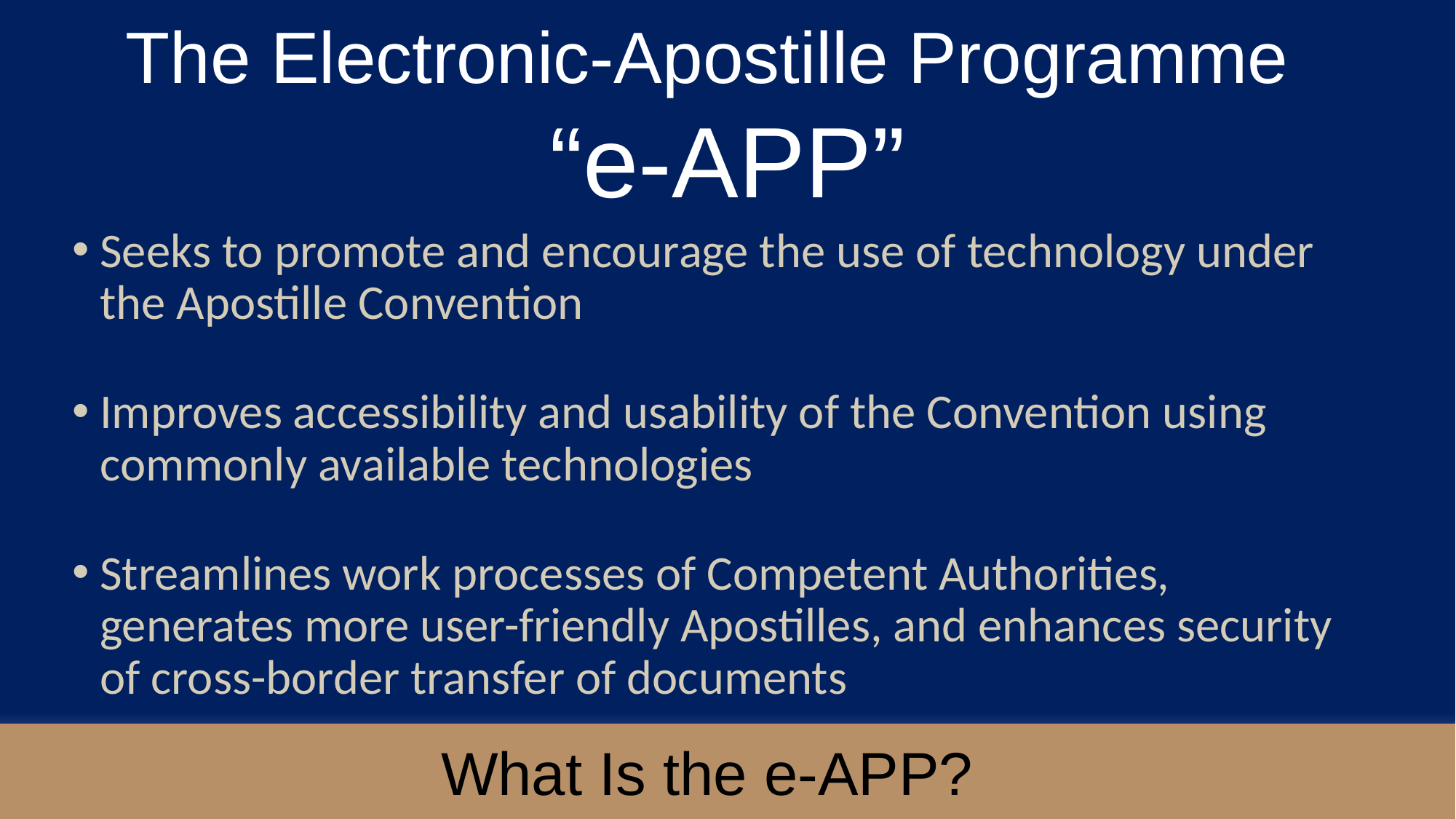

The Electronic-Apostille Programme
“e-APP”
Seeks to promote and encourage the use of technology under
the Apostille Convention

Improves accessibility and usability of the Convention using commonly available technologies

Streamlines work processes of Competent Authorities,
generates more user-friendly Apostilles, and enhances security
of cross-border transfer of documents
A
What Is the e-APP?